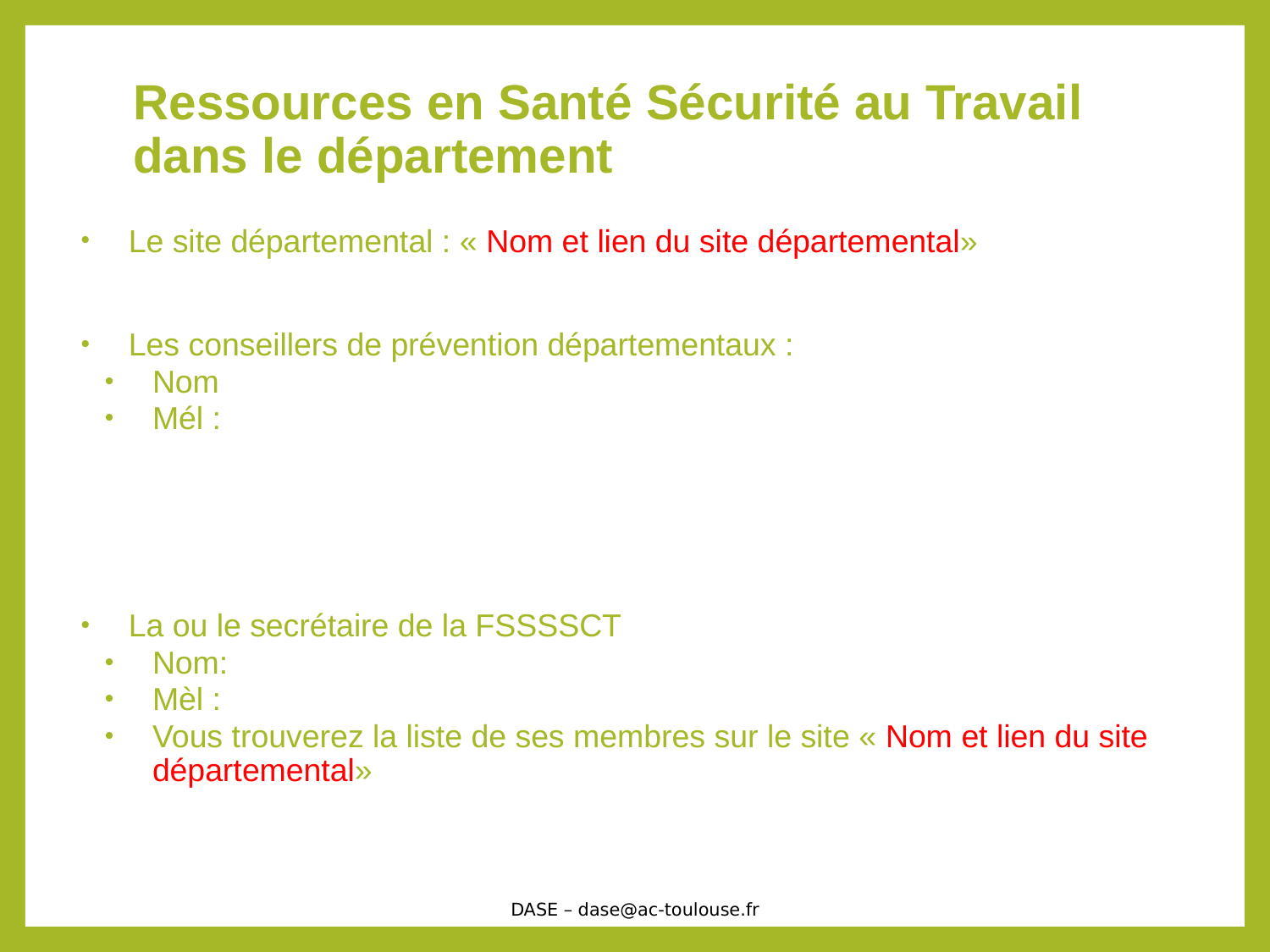

# Ressources en Santé Sécurité au Travail dans le département
Le site départemental : « Nom et lien du site départemental»

Les conseillers de prévention départementaux :
Nom
Mél :

La ou le secrétaire de la FSSSSCT
Nom:
Mèl :
Vous trouverez la liste de ses membres sur le site « Nom et lien du site départemental»

DASE – dase@ac-toulouse.fr